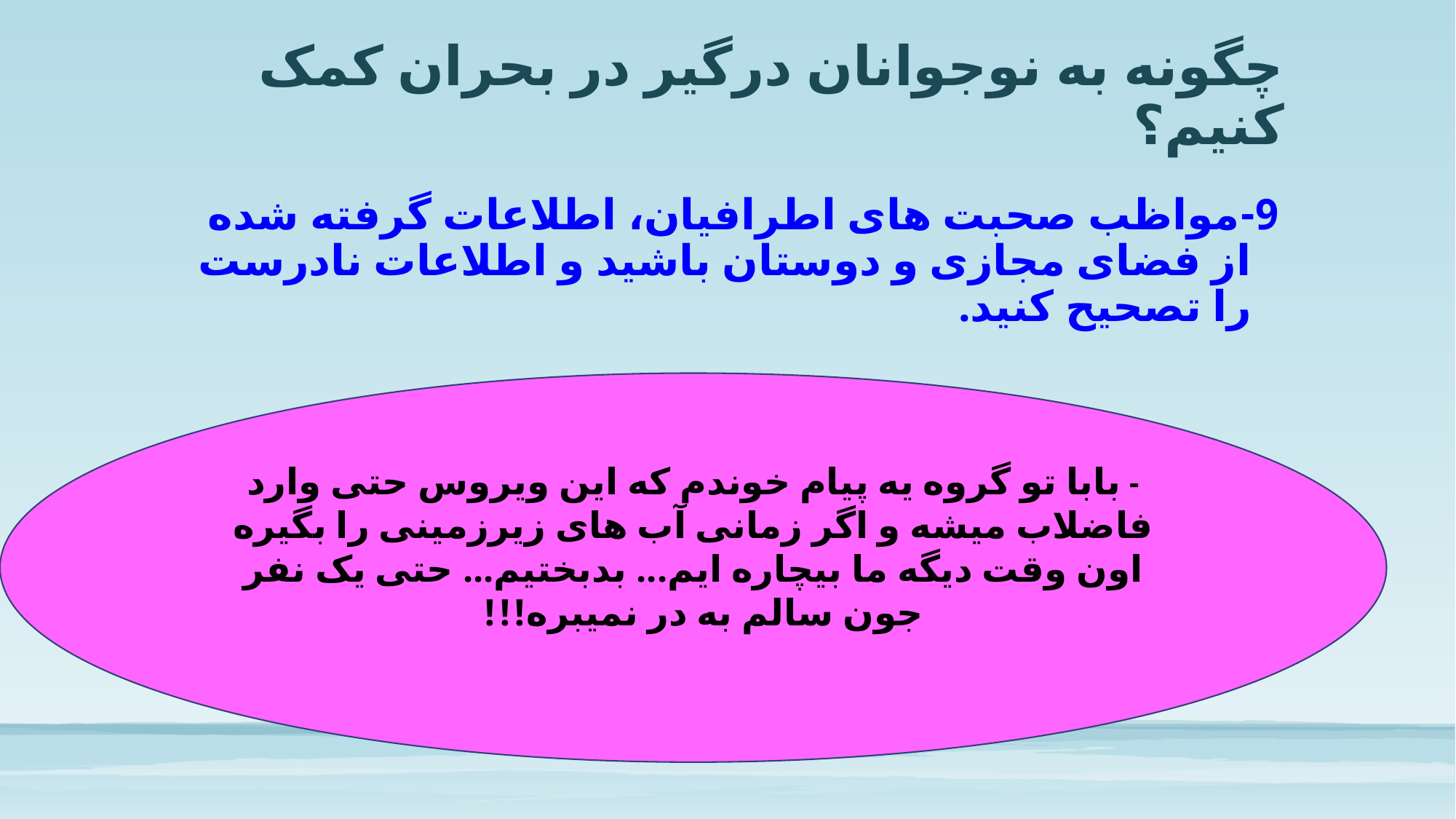

# چگونه به نوجوانان درگیر در بحران کمک کنیم؟
9-مواظب صحبت های اطرافیان، اطلاعات گرفته شده از فضای مجازی و دوستان باشید و اطلاعات نادرست را تصحیح کنید.
- بابا تو گروه یه پیام خوندم که این ویروس حتی وارد فاضلاب میشه و اگر زمانی آب های زیرزمینی را بگیره اون وقت دیگه ما بیچاره ایم... بدبختیم... حتی یک نفر جون سالم به در نمیبره!!!